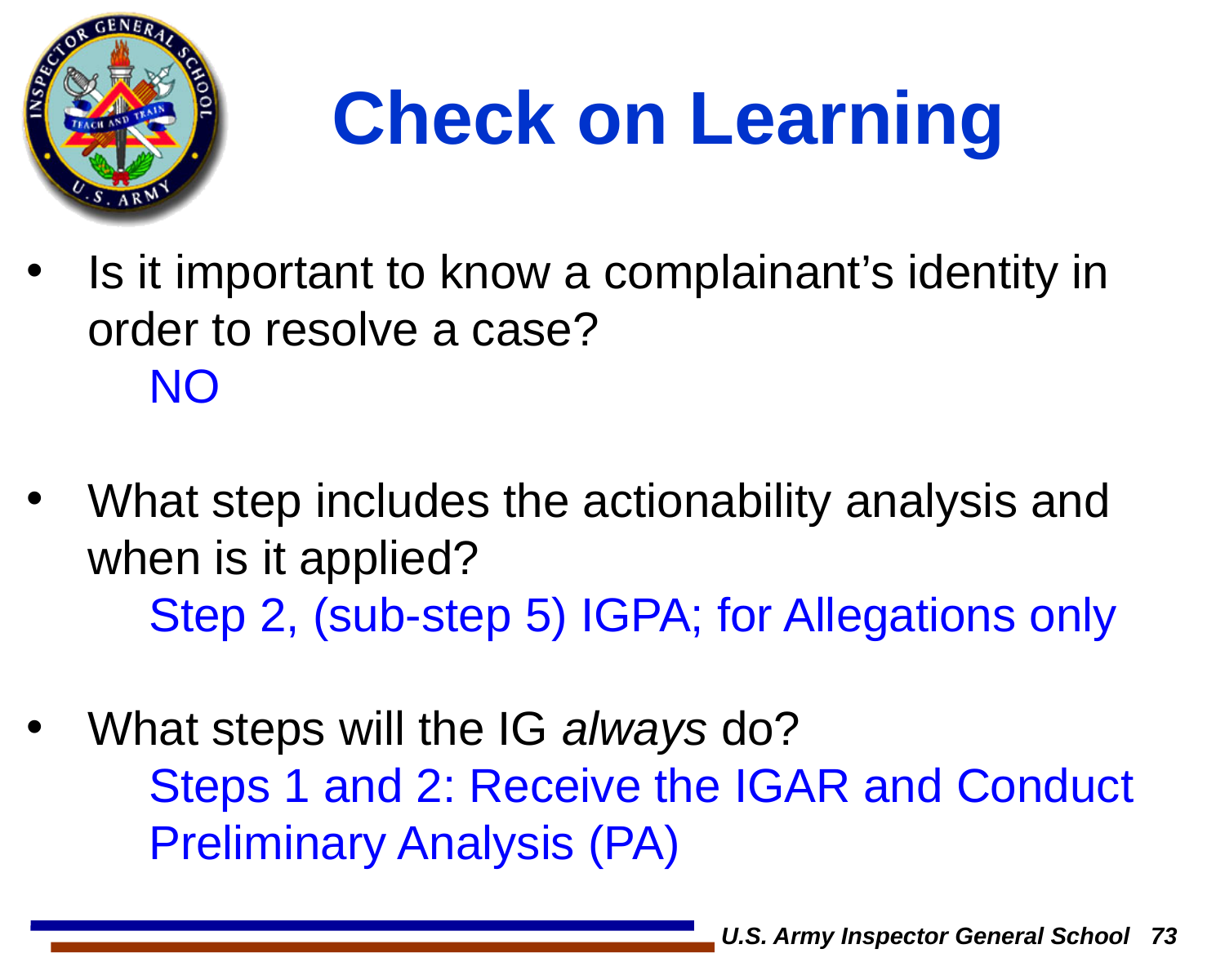

# Check on Learning
Is it important to know a complainant’s identity in order to resolve a case?
	NO

What step includes the actionability analysis and when is it applied?
	Step 2, (sub-step 5) IGPA; for Allegations only

What steps will the IG always do?
	Steps 1 and 2: Receive the IGAR and Conduct 	Preliminary Analysis (PA)

U.S. Army Inspector General School   73